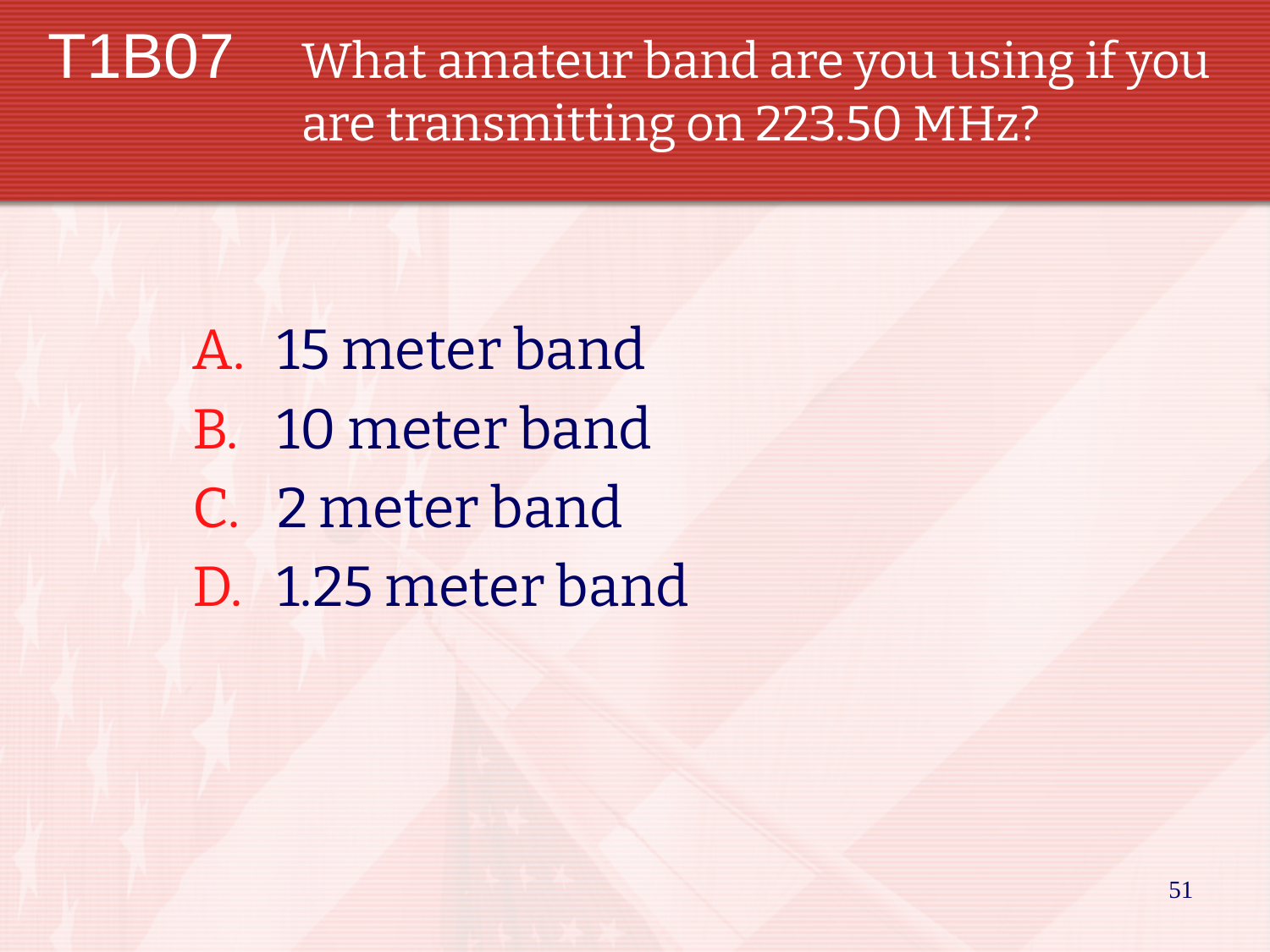

# T1B07  	What amateur band are you using if you 		are transmitting on 223.50 MHz?
15 meter band
10 meter band
2 meter band
1.25 meter band
51